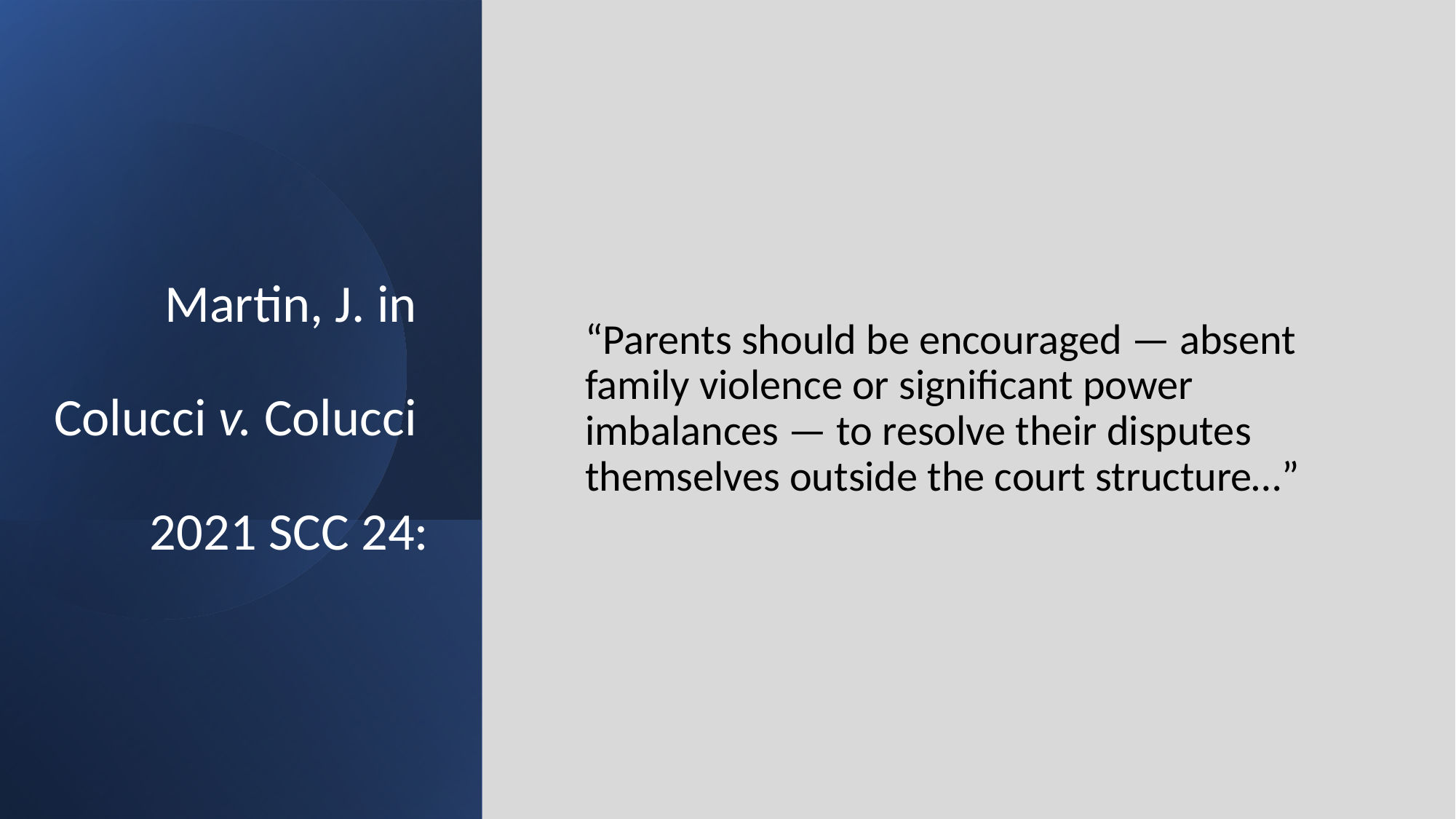

“Parents should be encouraged — absent family violence or significant power imbalances — to resolve their disputes themselves outside the court structure…”

# Martin, J. in Colucci v. Colucci 2021 SCC 24: